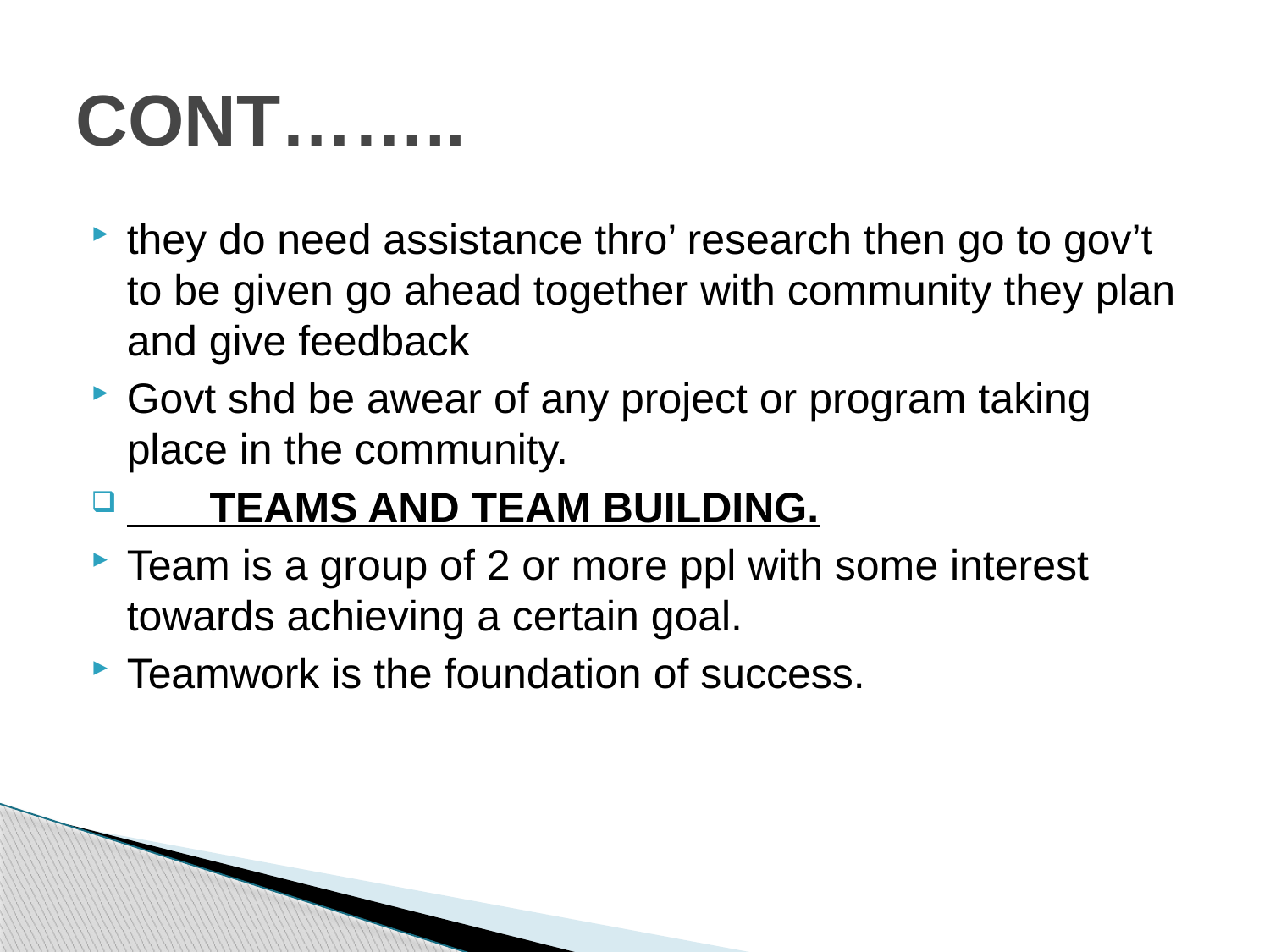

# CONT……..
they do need assistance thro’ research then go to gov’t to be given go ahead together with community they plan and give feedback
Govt shd be awear of any project or program taking place in the community.
       TEAMS AND TEAM BUILDING.
Team is a group of 2 or more ppl with some interest towards achieving a certain goal.
Teamwork is the foundation of success.